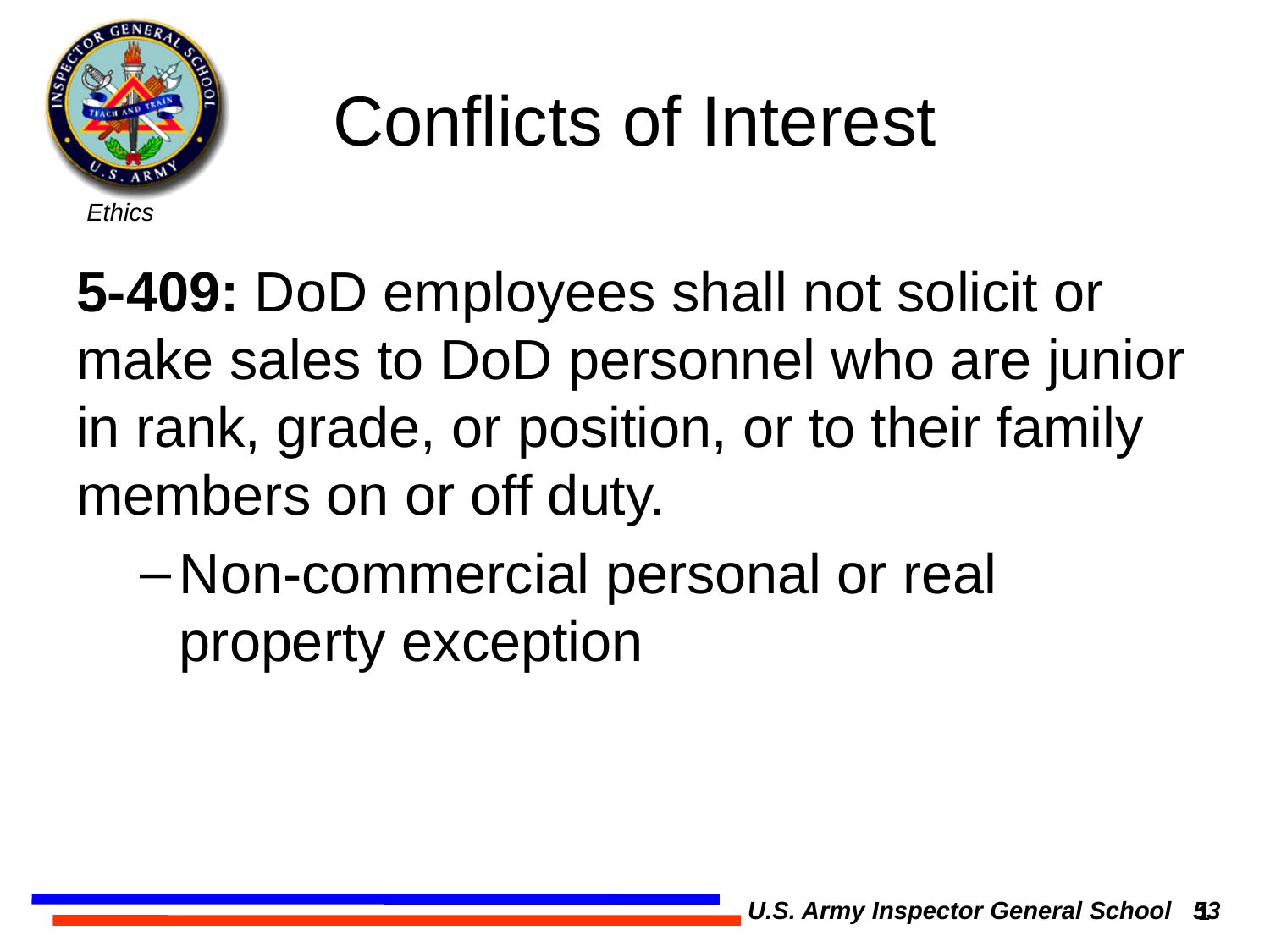

# Conflicts of Interest
5-409: DoD employees shall not solicit or make sales to DoD personnel who are junior in rank, grade, or position, or to their family members on or off duty.
Non-commercial personal or real property exception